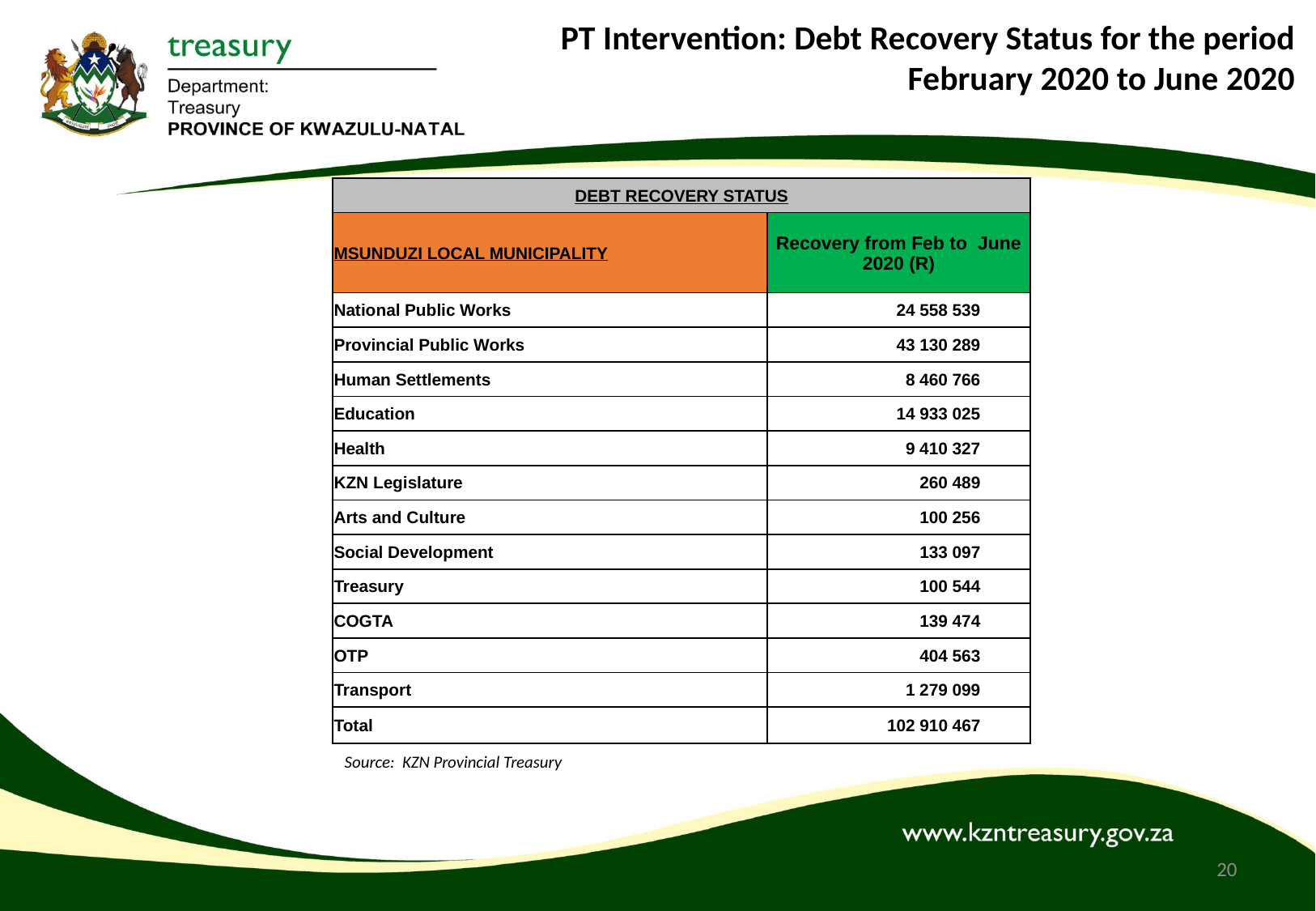

PT Intervention: Debt Recovery Status for the period
February 2020 to June 2020
| DEBT RECOVERY STATUS |  |
| --- | --- |
| MSUNDUZI LOCAL MUNICIPALITY | Recovery from Feb to June 2020 (R) |
| National Public Works | 24 558 539 |
| Provincial Public Works | 43 130 289 |
| Human Settlements | 8 460 766 |
| Education | 14 933 025 |
| Health | 9 410 327 |
| KZN Legislature | 260 489 |
| Arts and Culture | 100 256 |
| Social Development | 133 097 |
| Treasury | 100 544 |
| COGTA | 139 474 |
| OTP | 404 563 |
| Transport | 1 279 099 |
| Total | 102 910 467 |
Source:  KZN Provincial Treasury
20